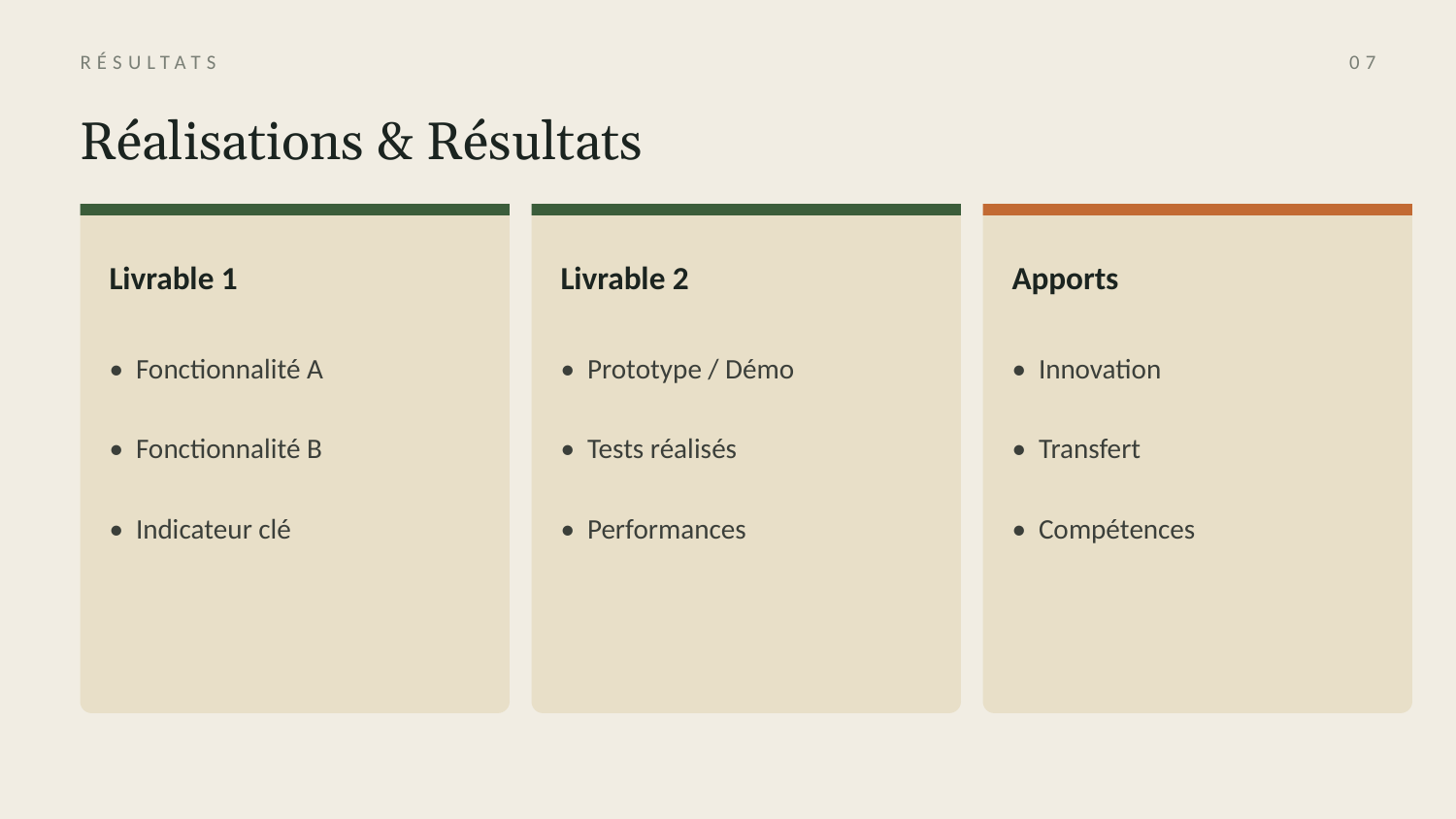

RÉSULTATS
07
Réalisations & Résultats

Livrable 1
Livrable 2
Apports
•  Fonctionnalité A
•  Prototype / Démo
•  Innovation
•  Fonctionnalité B
•  Tests réalisés
•  Transfert
•  Indicateur clé
•  Performances
•  Compétences